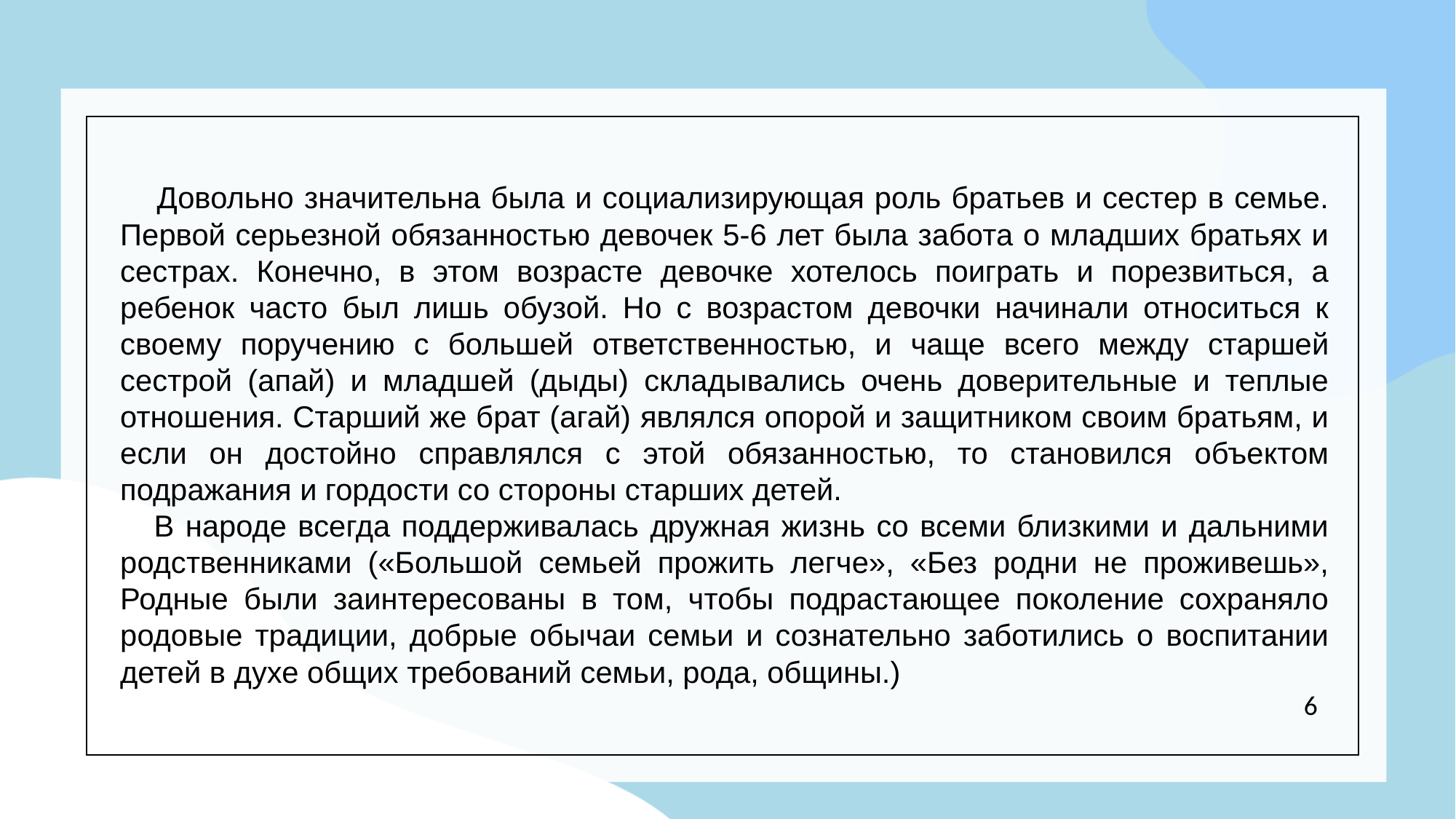

Довольно значительна была и социализирующая роль братьев и сестер в семье. Первой серьезной обязанностью девочек 5-6 лет была забота о младших братьях и сестрах. Конечно, в этом возрасте девочке хотелось поиграть и порезвиться, а ребенок часто был лишь обузой. Но с возрастом девочки начинали относиться к своему поручению с большей ответственностью, и чаще всего между старшей сестрой (апай) и младшей (дыды) складывались очень доверительные и теплые отношения. Старший же брат (агай) являлся опорой и защитником своим братьям, и если он достойно справлялся с этой обязанностью, то становился объектом подражания и гордости со стороны старших детей.
   В народе всегда поддерживалась дружная жизнь со всеми близкими и дальними родственниками («Большой семьей прожить легче», «Без родни не проживешь», Родные были заинтересованы в том, чтобы подрастающее поколение сохраняло родовые традиции, добрые обычаи семьи и сознательно заботились о воспитании детей в духе общих требований семьи, рода, общины.)
6